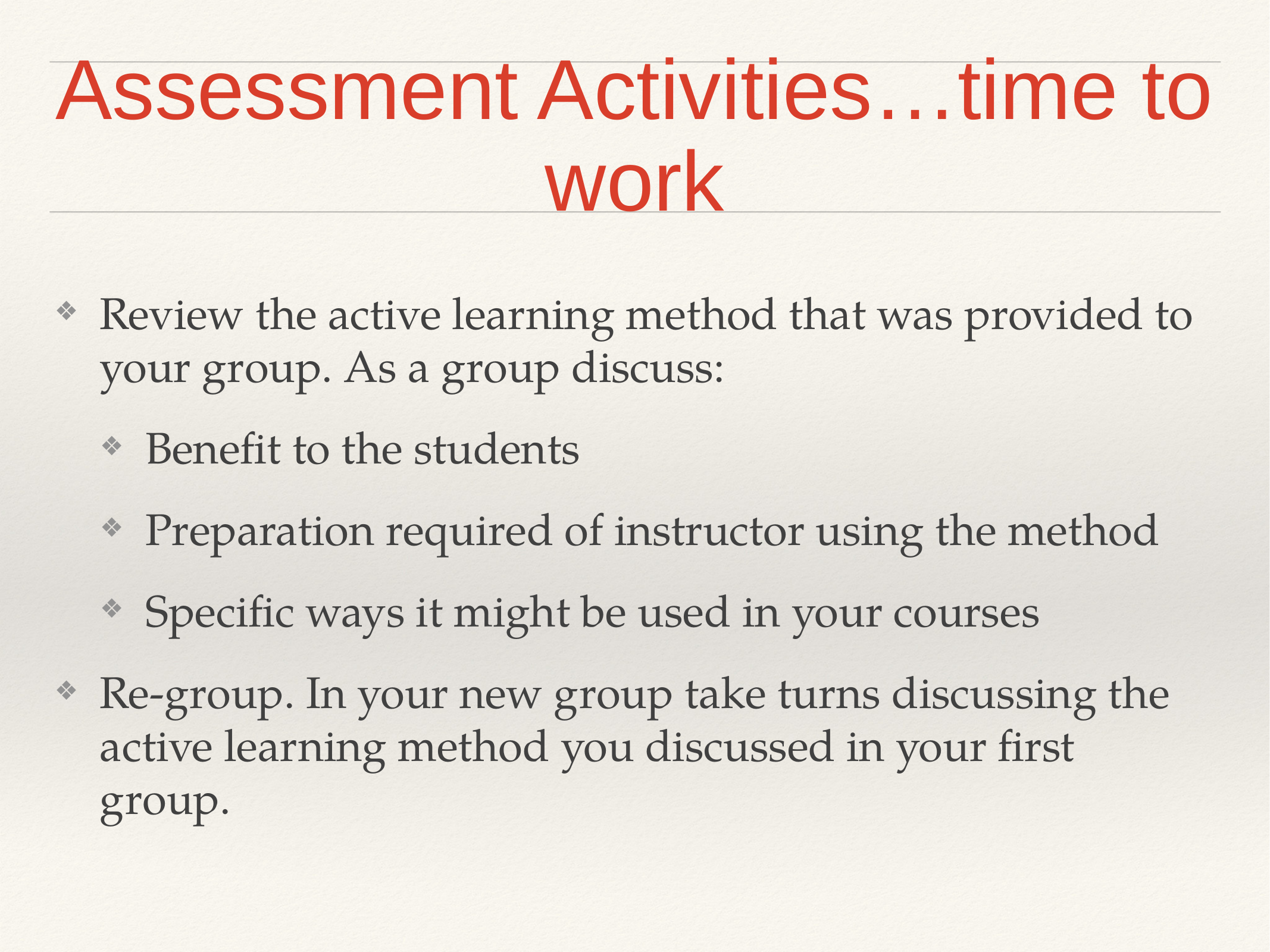

# Assessment Activities…time to work
Review the active learning method that was provided to your group. As a group discuss:
Benefit to the students
Preparation required of instructor using the method
Specific ways it might be used in your courses
Re-group. In your new group take turns discussing the active learning method you discussed in your first group.